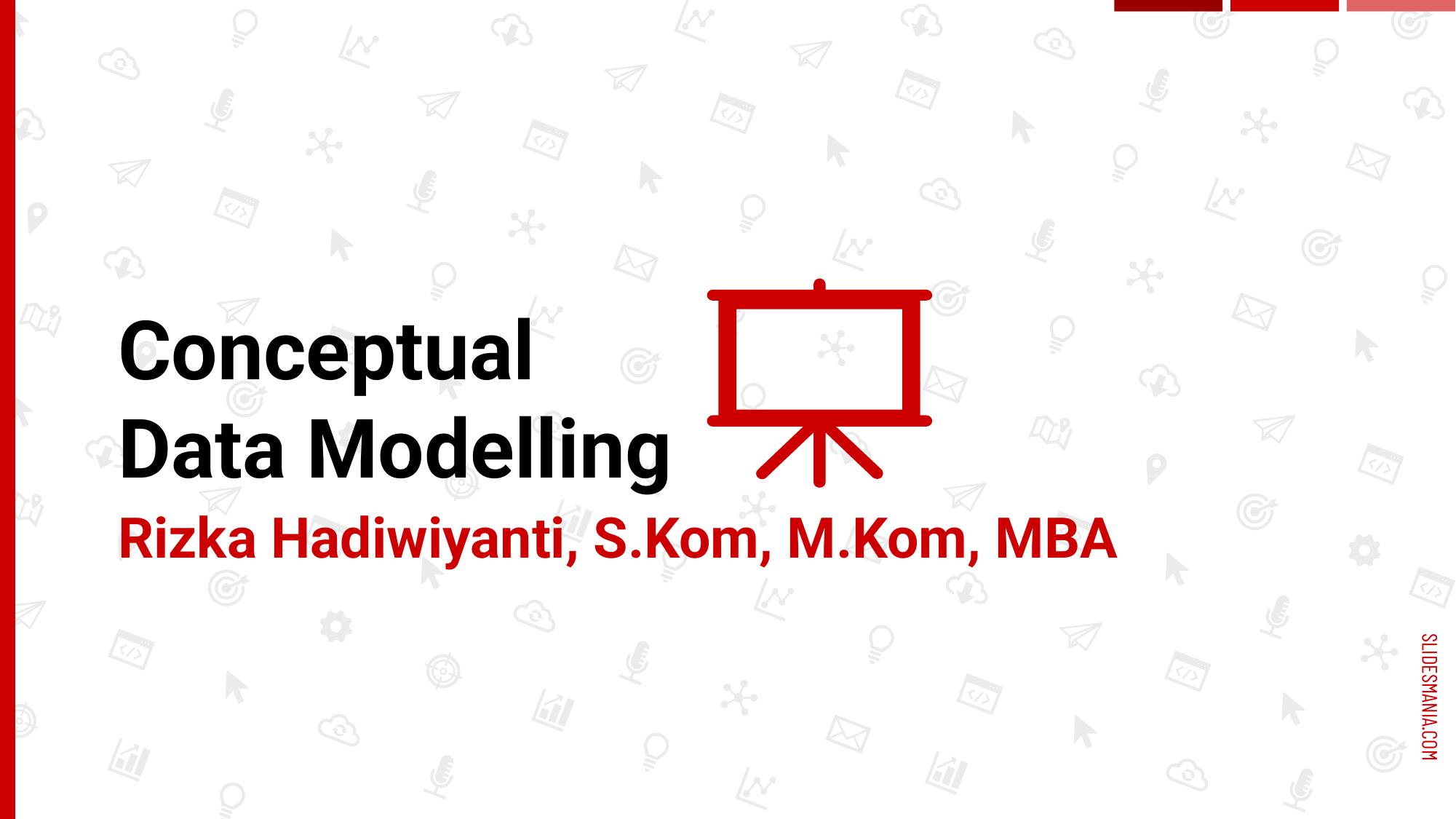

# Conceptual Data Modelling

Rizka Hadiwiyanti, S.Kom, M.Kom, MBA